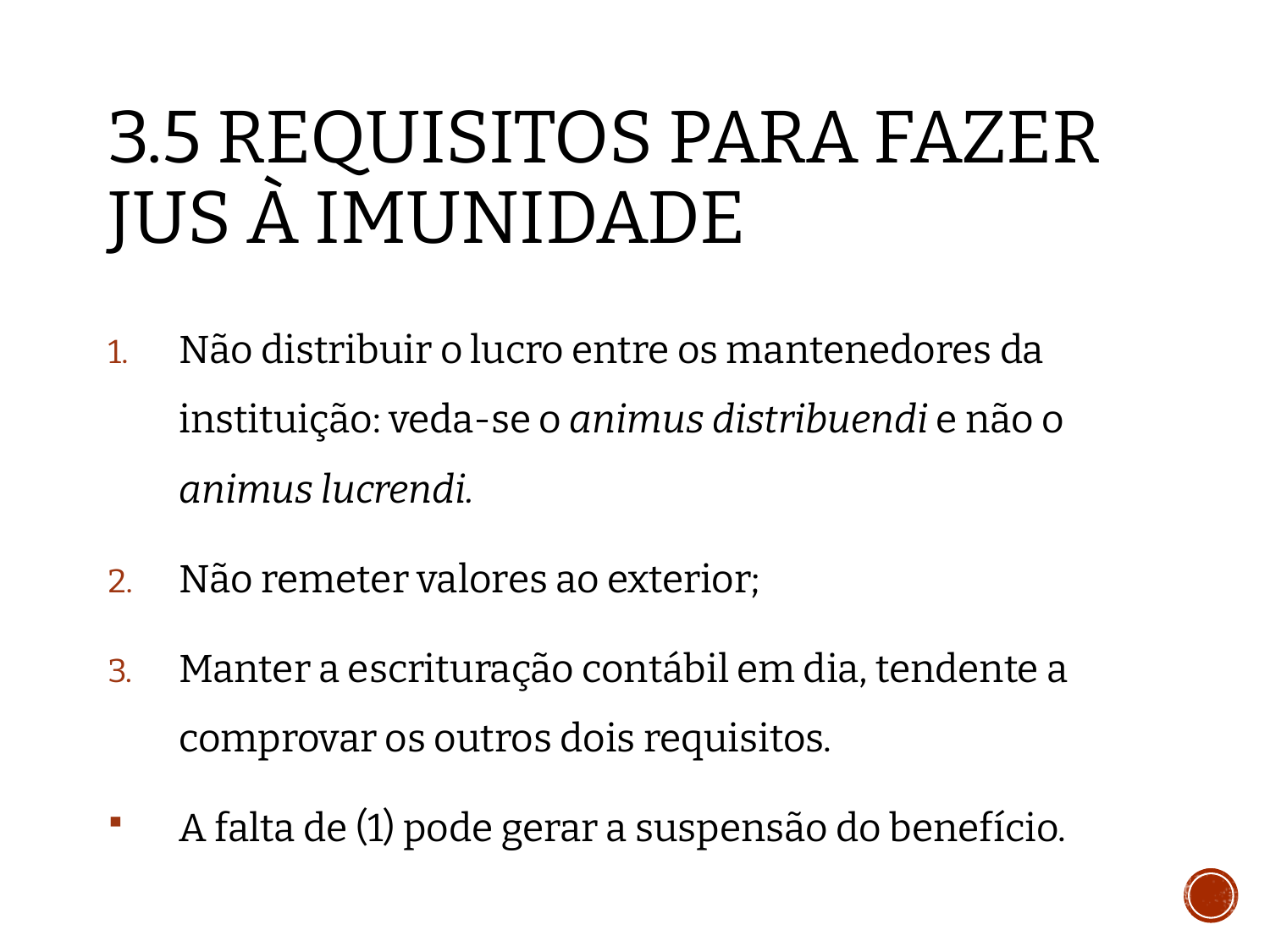

# 3.5 Requisitos para fazer jus à imunidade
Não distribuir o lucro entre os mantenedores da instituição: veda-se o animus distribuendi e não o animus lucrendi.
Não remeter valores ao exterior;
Manter a escrituração contábil em dia, tendente a comprovar os outros dois requisitos.
A falta de (1) pode gerar a suspensão do benefício.